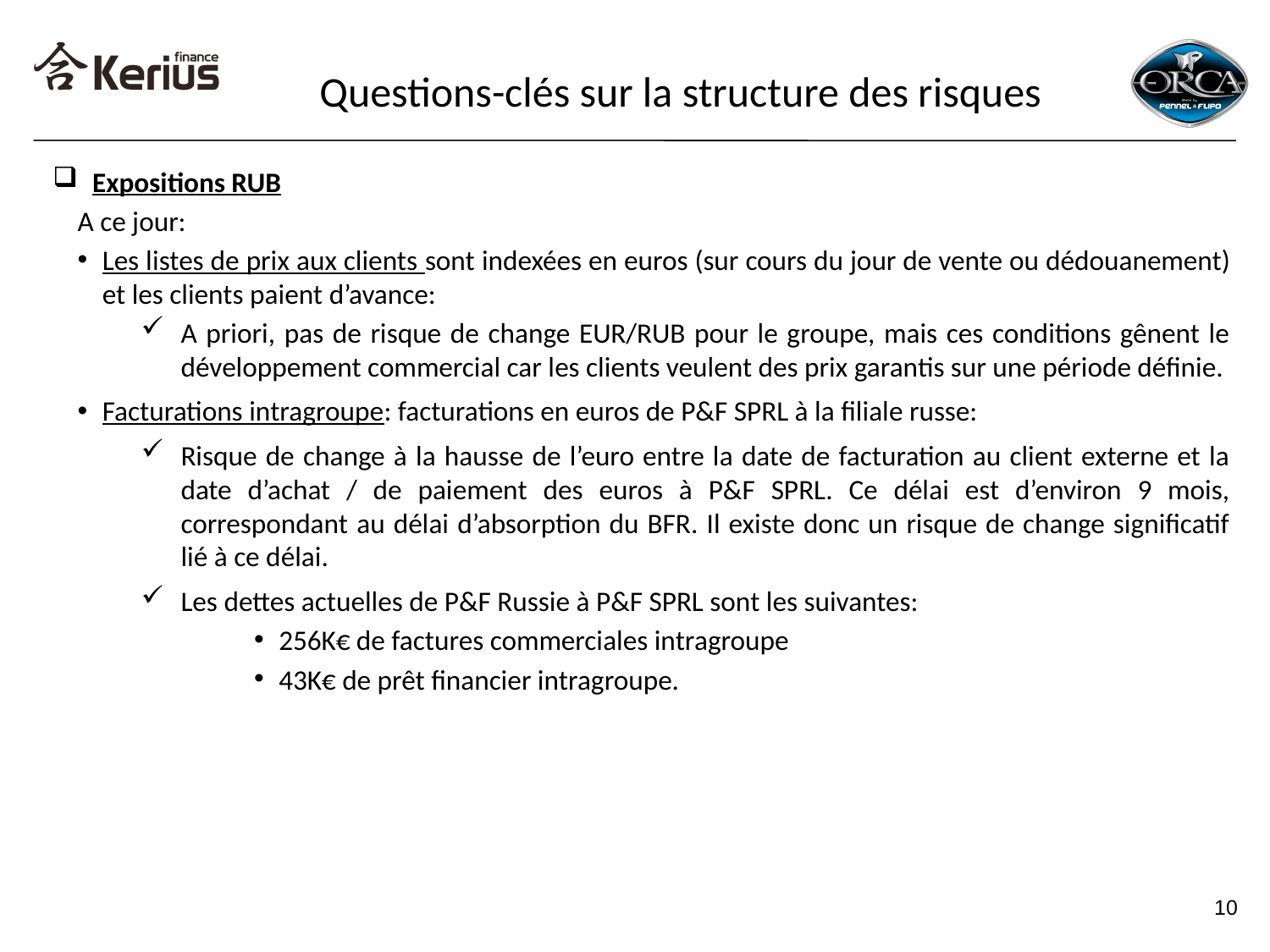

Questions-clés sur la structure des risques
Expositions RUB
A ce jour:
Les listes de prix aux clients sont indexées en euros (sur cours du jour de vente ou dédouanement) et les clients paient d’avance:
A priori, pas de risque de change EUR/RUB pour le groupe, mais ces conditions gênent le développement commercial car les clients veulent des prix garantis sur une période définie.
Facturations intragroupe: facturations en euros de P&F SPRL à la filiale russe:
Risque de change à la hausse de l’euro entre la date de facturation au client externe et la date d’achat / de paiement des euros à P&F SPRL. Ce délai est d’environ 9 mois, correspondant au délai d’absorption du BFR. Il existe donc un risque de change significatif lié à ce délai.
Les dettes actuelles de P&F Russie à P&F SPRL sont les suivantes:
256K€ de factures commerciales intragroupe
43K€ de prêt financier intragroupe.